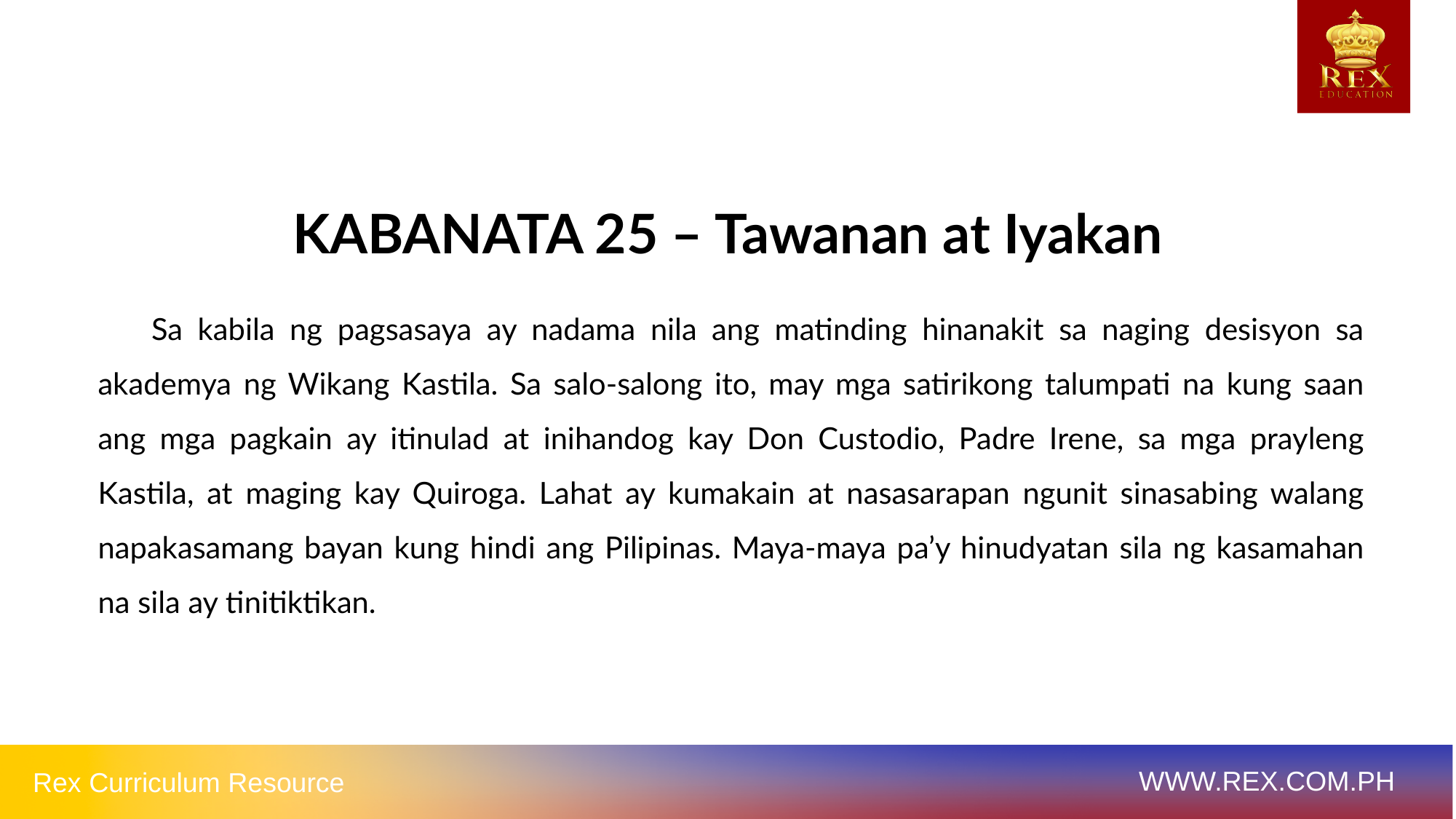

KABANATA 25 – Tawanan at Iyakan
	Sa kabila ng pagsasaya ay nadama nila ang matinding hinanakit sa naging desisyon sa akademya ng Wikang Kastila. Sa salo-salong ito, may mga satirikong talumpati na kung saan ang mga pagkain ay itinulad at inihandog kay Don Custodio, Padre Irene, sa mga prayleng Kastila, at maging kay Quiroga. Lahat ay kumakain at nasasarapan ngunit sinasabing walang napakasamang bayan kung hindi ang Pilipinas. Maya-maya pa’y hinudyatan sila ng kasamahan na sila ay tinitiktikan.